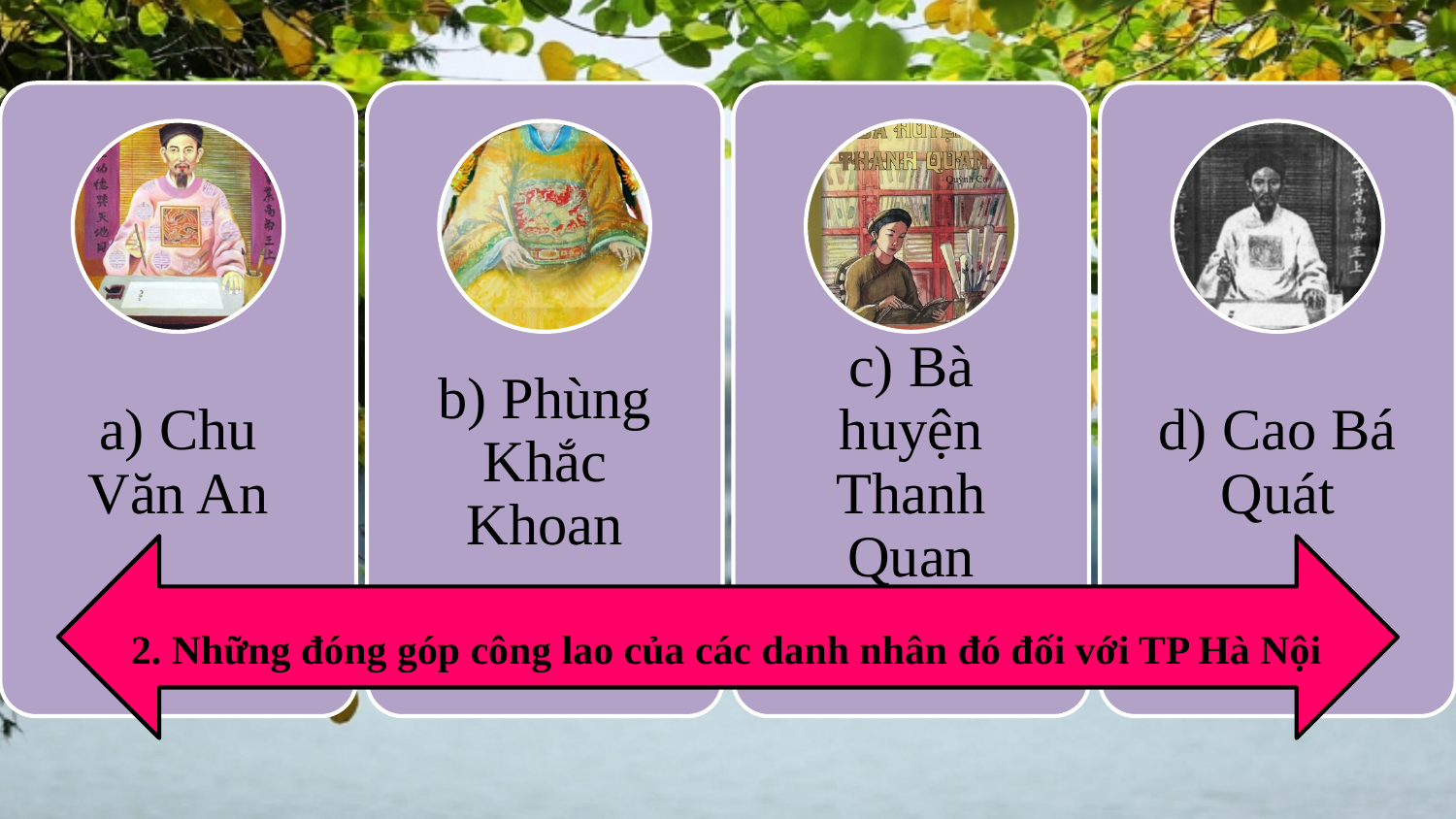

a) Chu Văn An
b) Phùng Khắc Khoan
c) Bà huyện Thanh Quan
d) Cao Bá Quát
2. Những đóng góp công lao của các danh nhân đó đối với TP Hà Nội